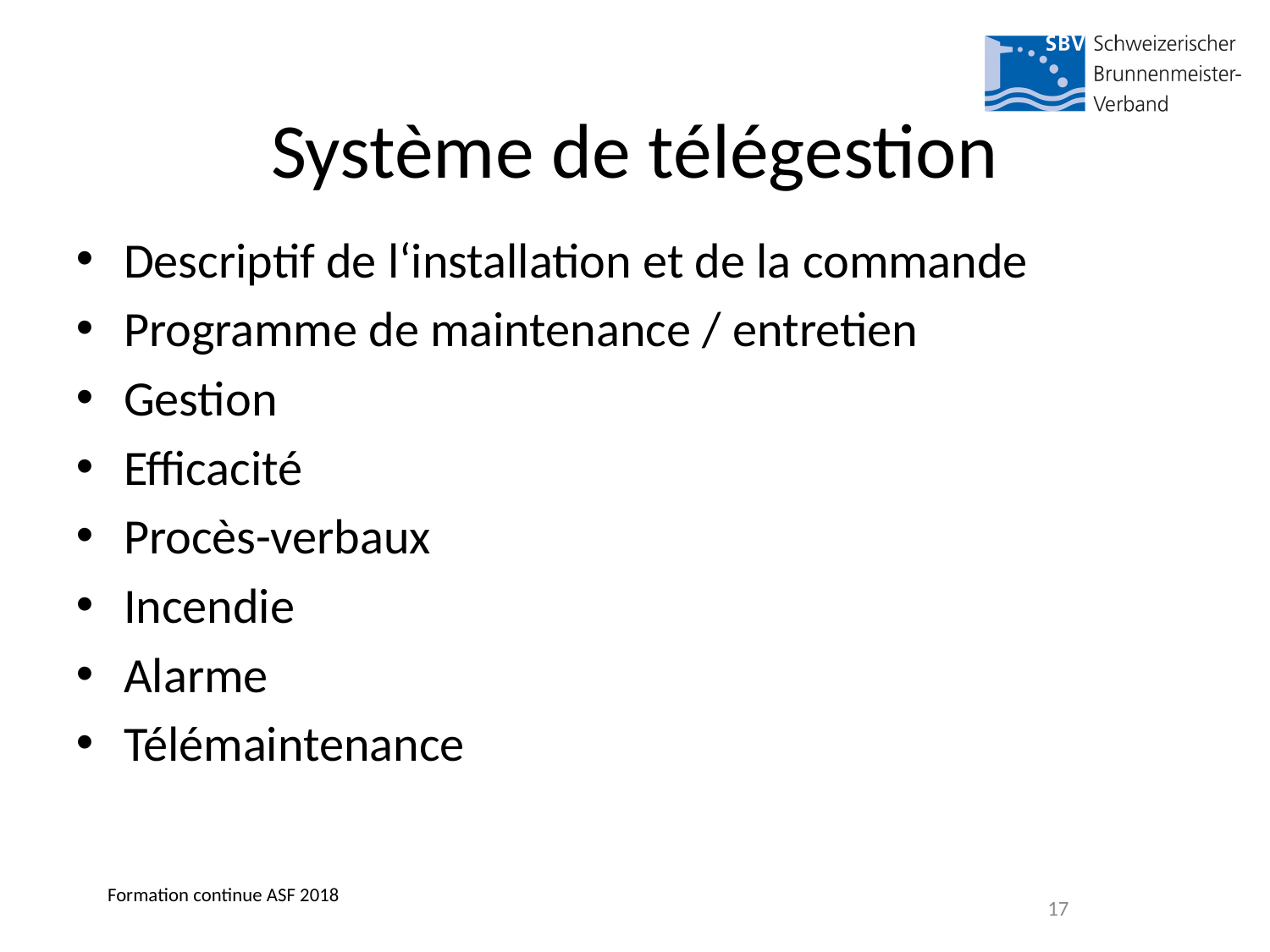

Système de télégestion
Descriptif de l‘installation et de la commande
Programme de maintenance / entretien
Gestion
Efficacité
Procès-verbaux
Incendie
Alarme
Télémaintenance

Formation continue ASF 2018
17